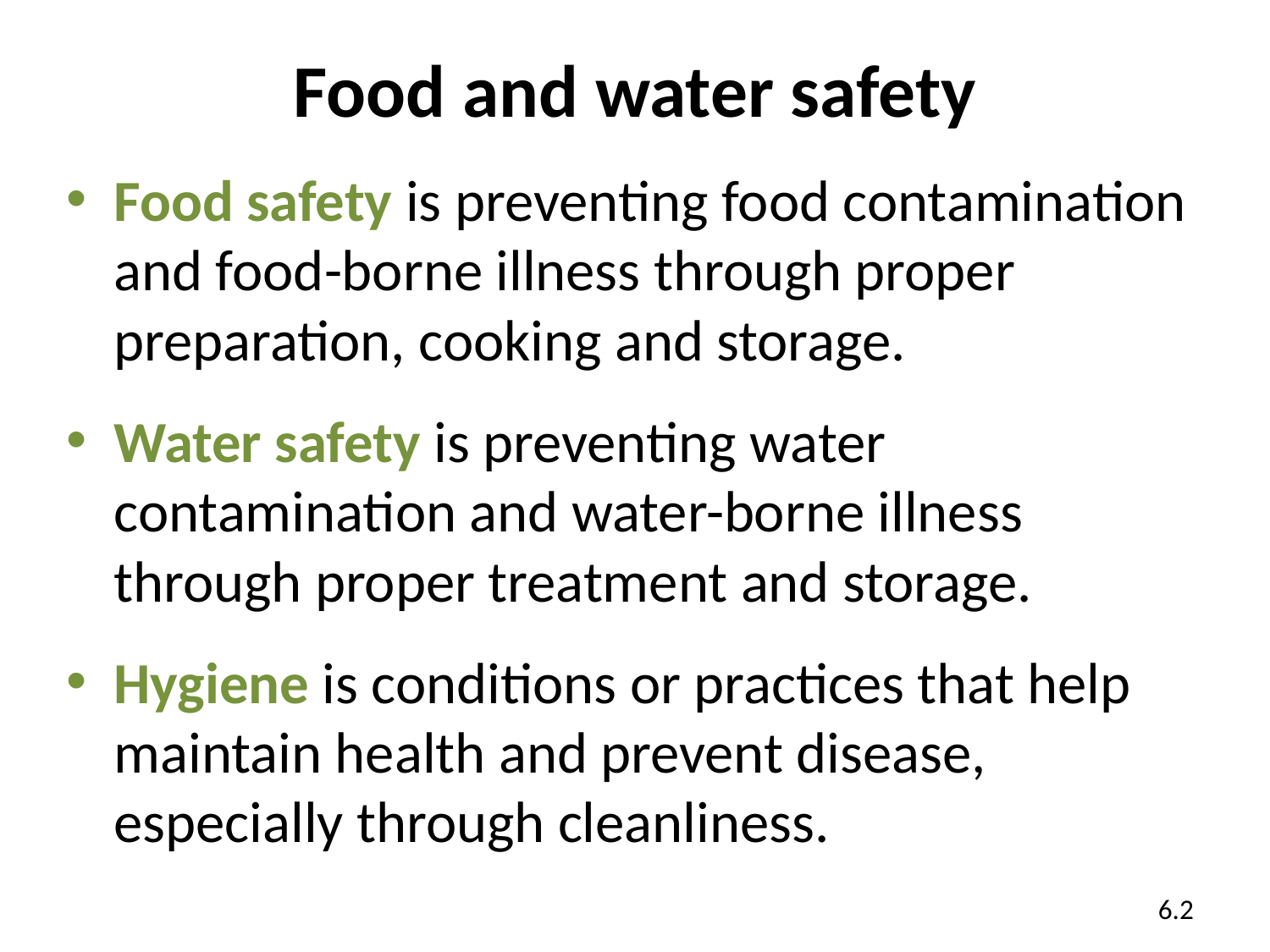

# Food and water safety
Food safety is preventing food contamination and food-borne illness through proper preparation, cooking and storage.
Water safety is preventing water contamination and water-borne illness through proper treatment and storage.
Hygiene is conditions or practices that help maintain health and prevent disease, especially through cleanliness.

6.2